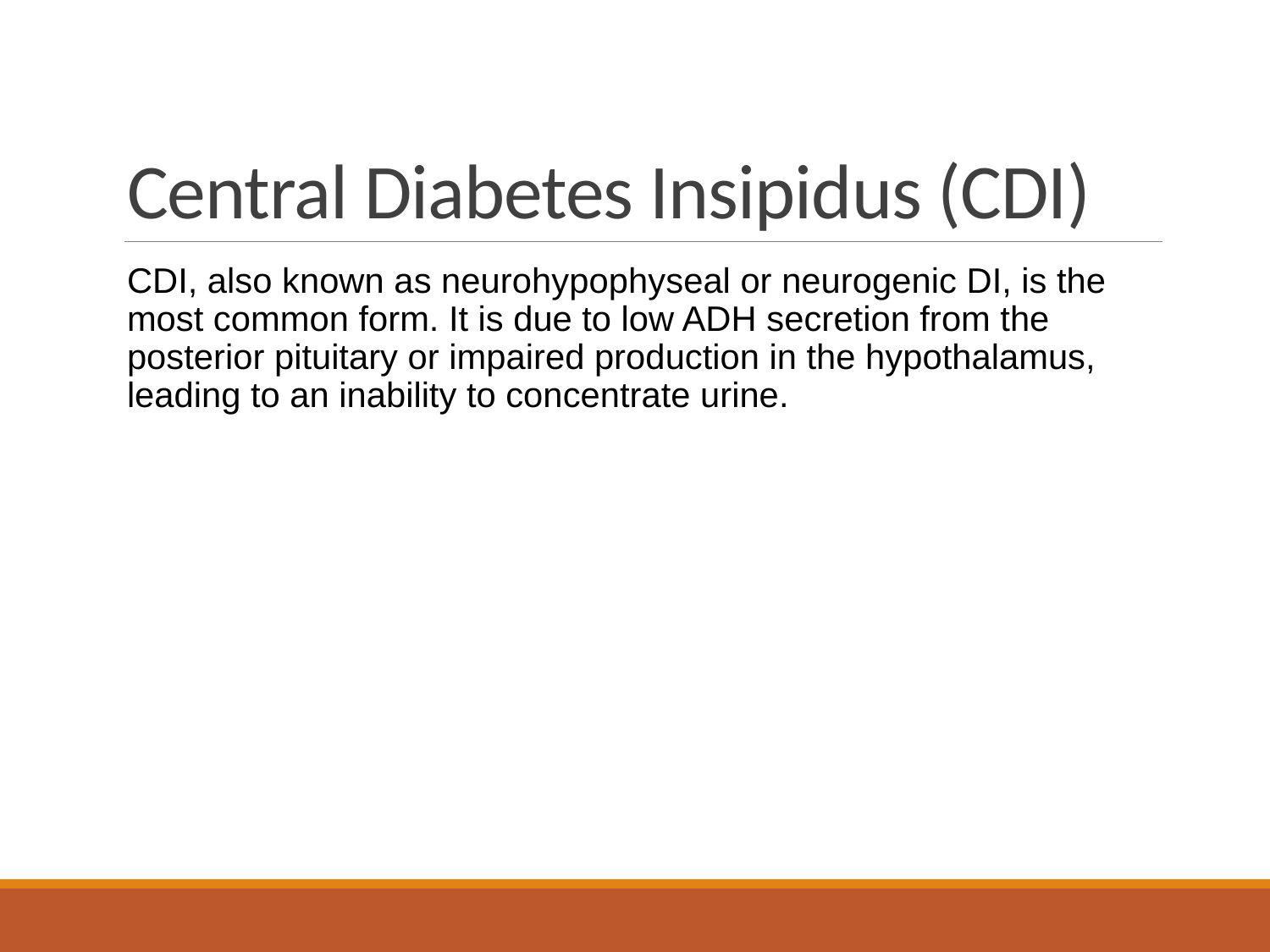

# Central Diabetes Insipidus (CDI)
CDI, also known as neurohypophyseal or neurogenic DI, is the most common form. It is due to low ADH secretion from the posterior pituitary or impaired production in the hypothalamus, leading to an inability to concentrate urine.